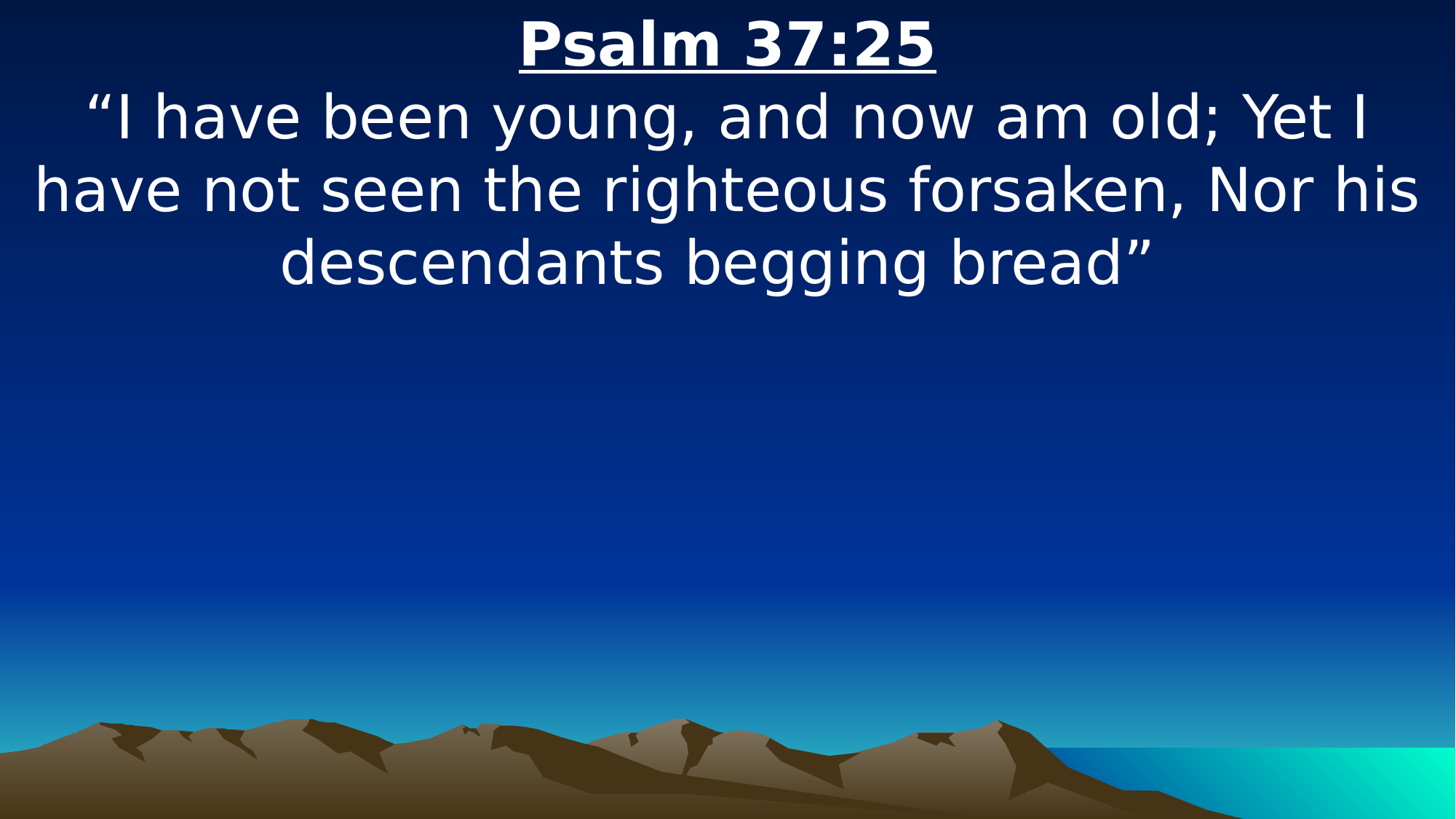

Psalm 37:25
“I have been young, and now am old; Yet I have not seen the righteous forsaken, Nor his descendants begging bread”